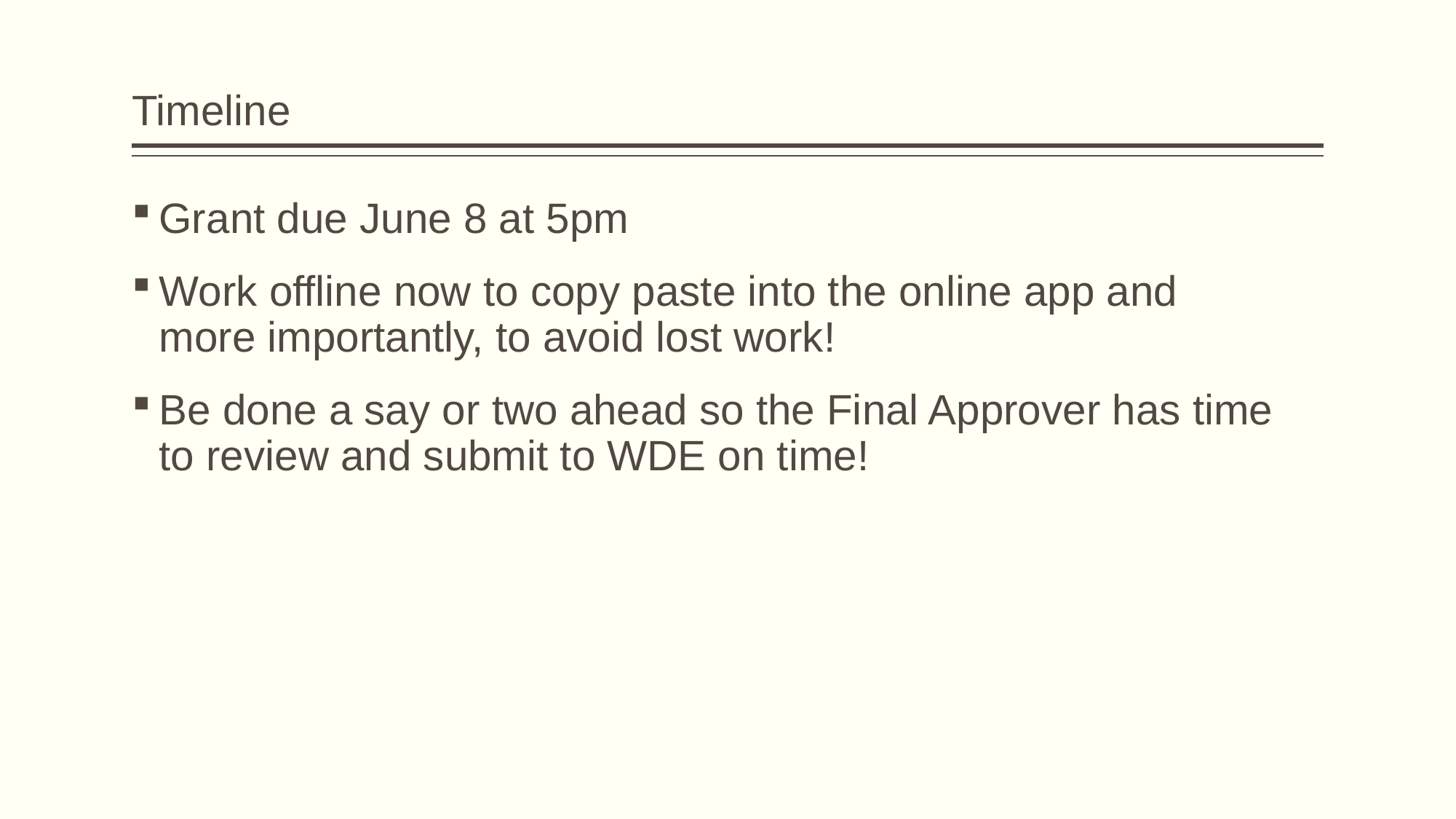

# Timeline
Grant due June 8 at 5pm
Work offline now to copy paste into the online app and more importantly, to avoid lost work!
Be done a say or two ahead so the Final Approver has time to review and submit to WDE on time!